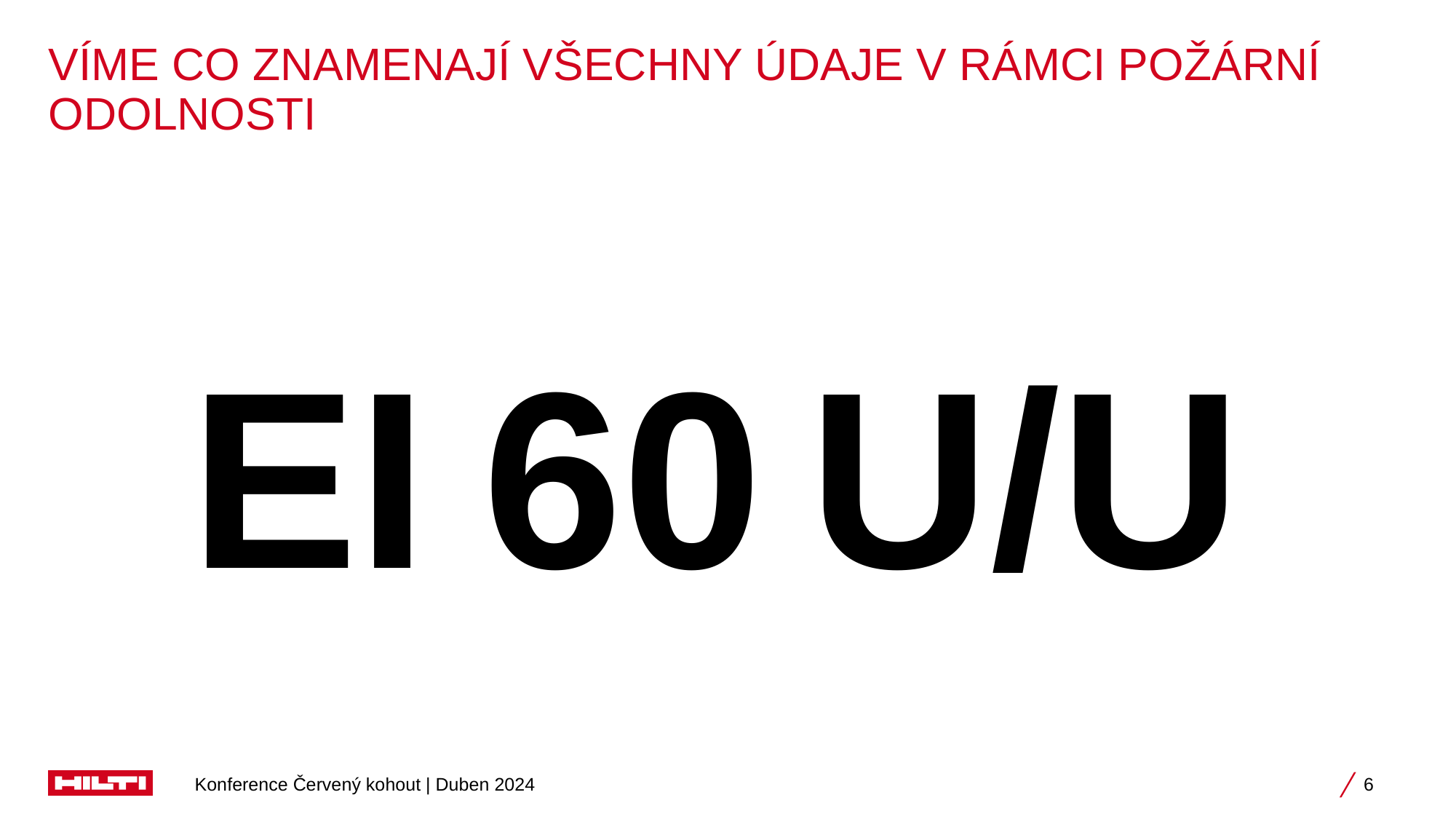

# Víme co znamenají všechny údaje v rámci požární odolnosti
EI
60
U/U
Konference Červený kohout | Duben 2024
6